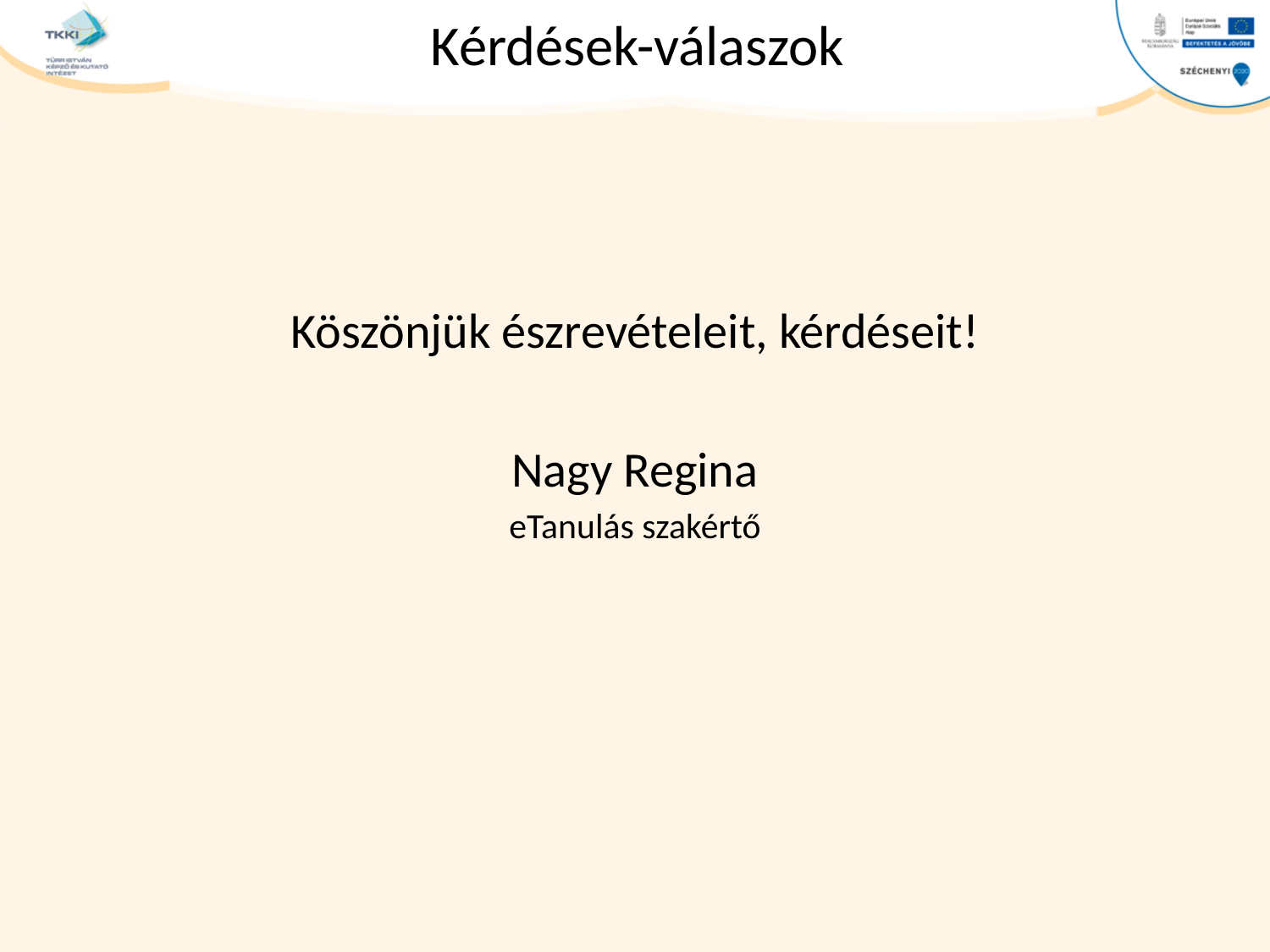

# Kérdések-válaszok

Köszönjük észrevételeit, kérdéseit!

Nagy Regina
eTanulás szakértő